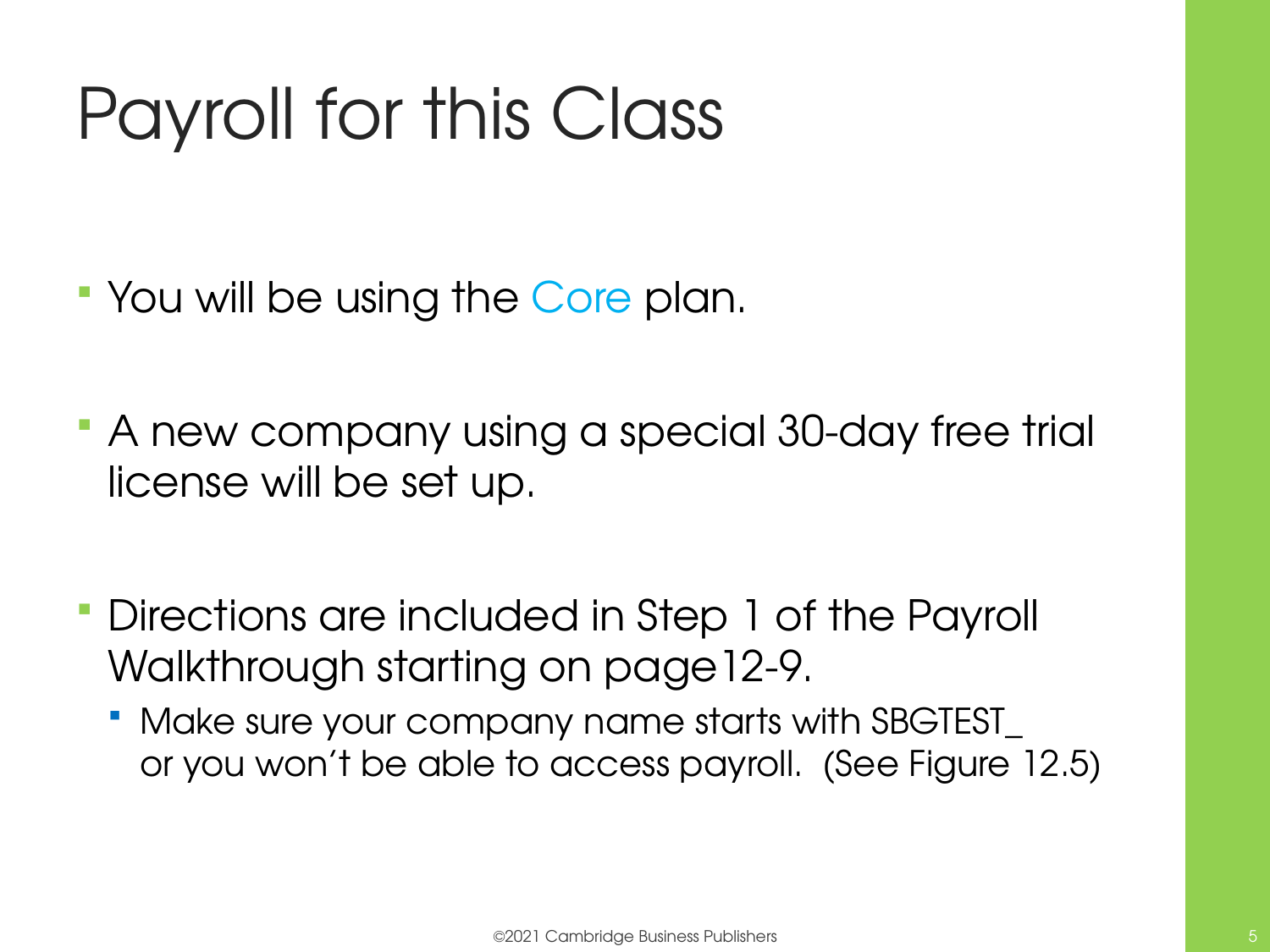

# Payroll for this Class
You will be using the Core plan.

A new company using a special 30-day free trial license will be set up.

Directions are included in Step 1 of the Payroll Walkthrough starting on page12-9.
Make sure your company name starts with SBGTEST_               or you won’t be able to access payroll.  (See Figure 12.5)

5
©2021 Cambridge Business Publishers